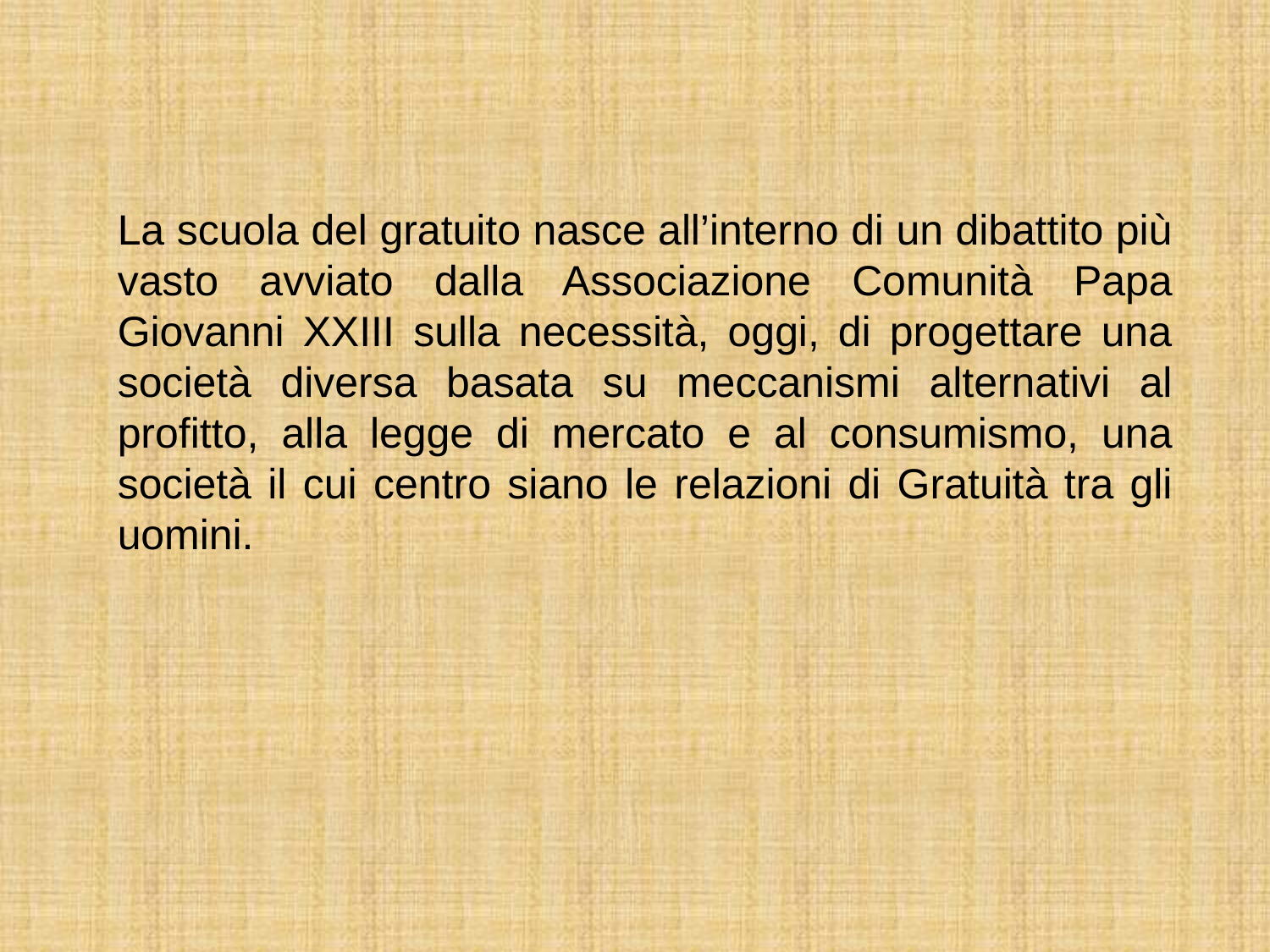

La scuola del gratuito nasce all’interno di un dibattito più vasto avviato dalla Associazione Comunità Papa Giovanni XXIII sulla necessità, oggi, di progettare una società diversa basata su meccanismi alternativi al profitto, alla legge di mercato e al consumismo, una società il cui centro siano le relazioni di Gratuità tra gli uomini.